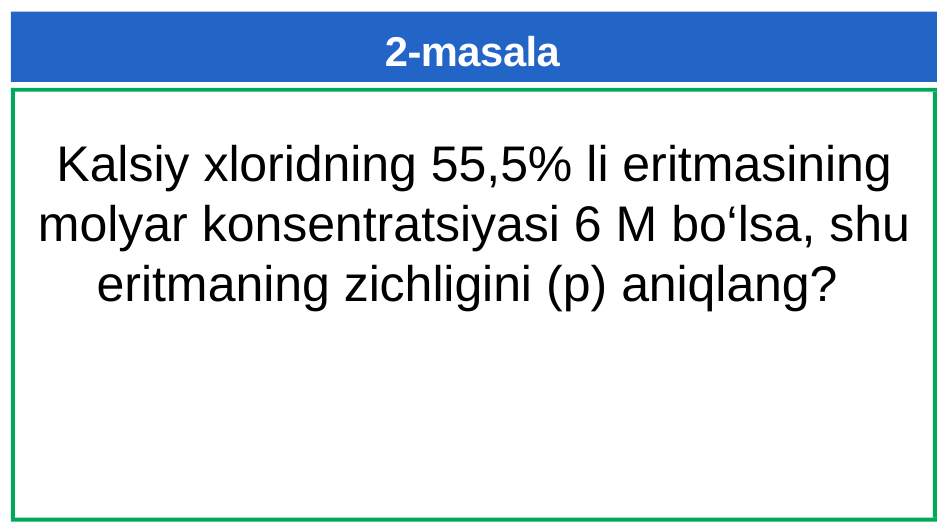

# 2-masala
Kalsiy xloridning 55,5% li eritmasining molyar konsentratsiyasi 6 M bo‘lsa, shu eritmaning zichligini (p) aniqlang?